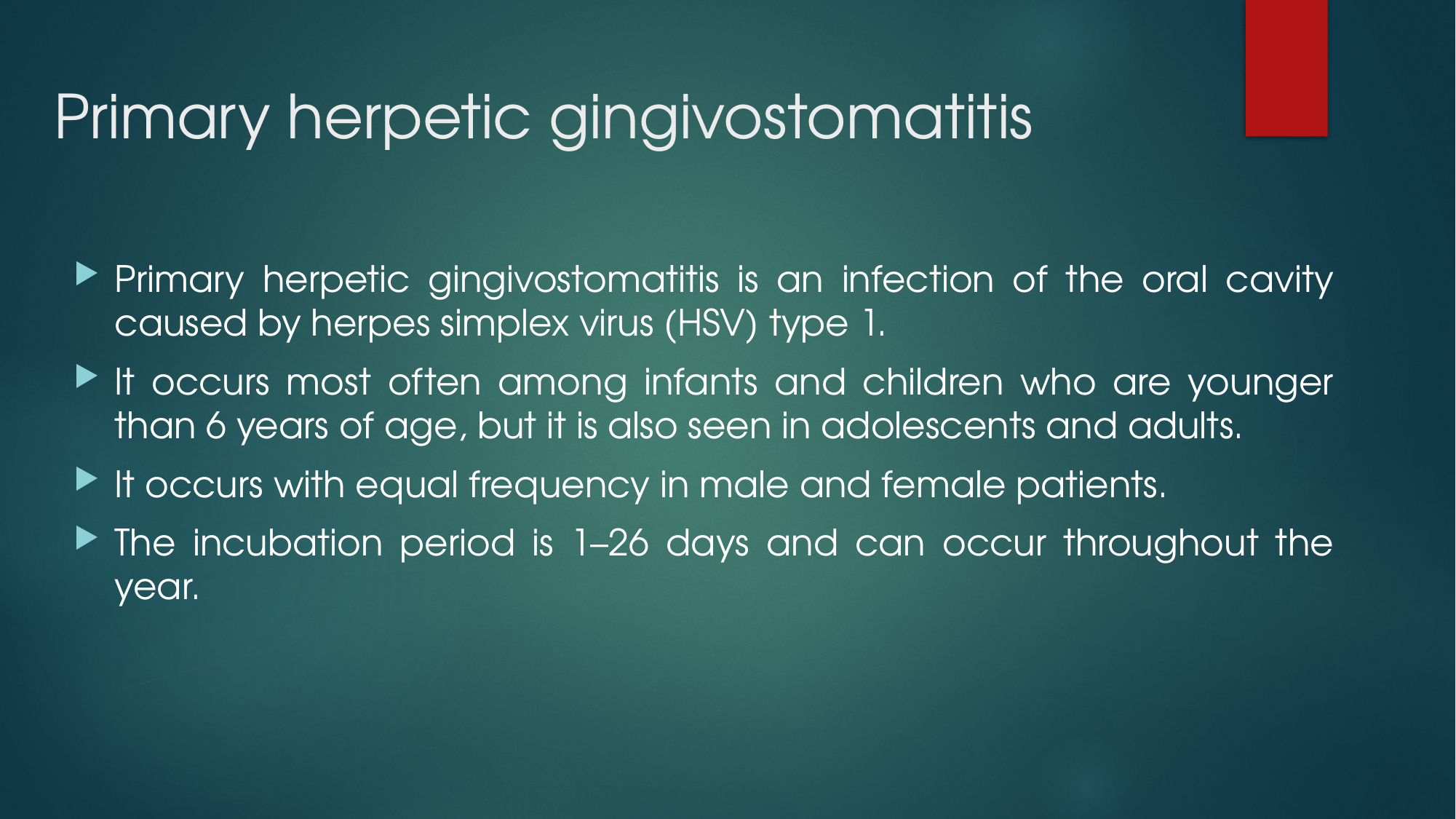

# Primary herpetic gingivostomatitis
Primary herpetic gingivostomatitis is an infection of the oral cavity caused by herpes simplex virus (HSV) type 1.
It occurs most often among infants and children who are younger than 6 years of age, but it is also seen in adolescents and adults.
It occurs with equal frequency in male and female patients.
The incubation period is 1–26 days and can occur throughout the year.